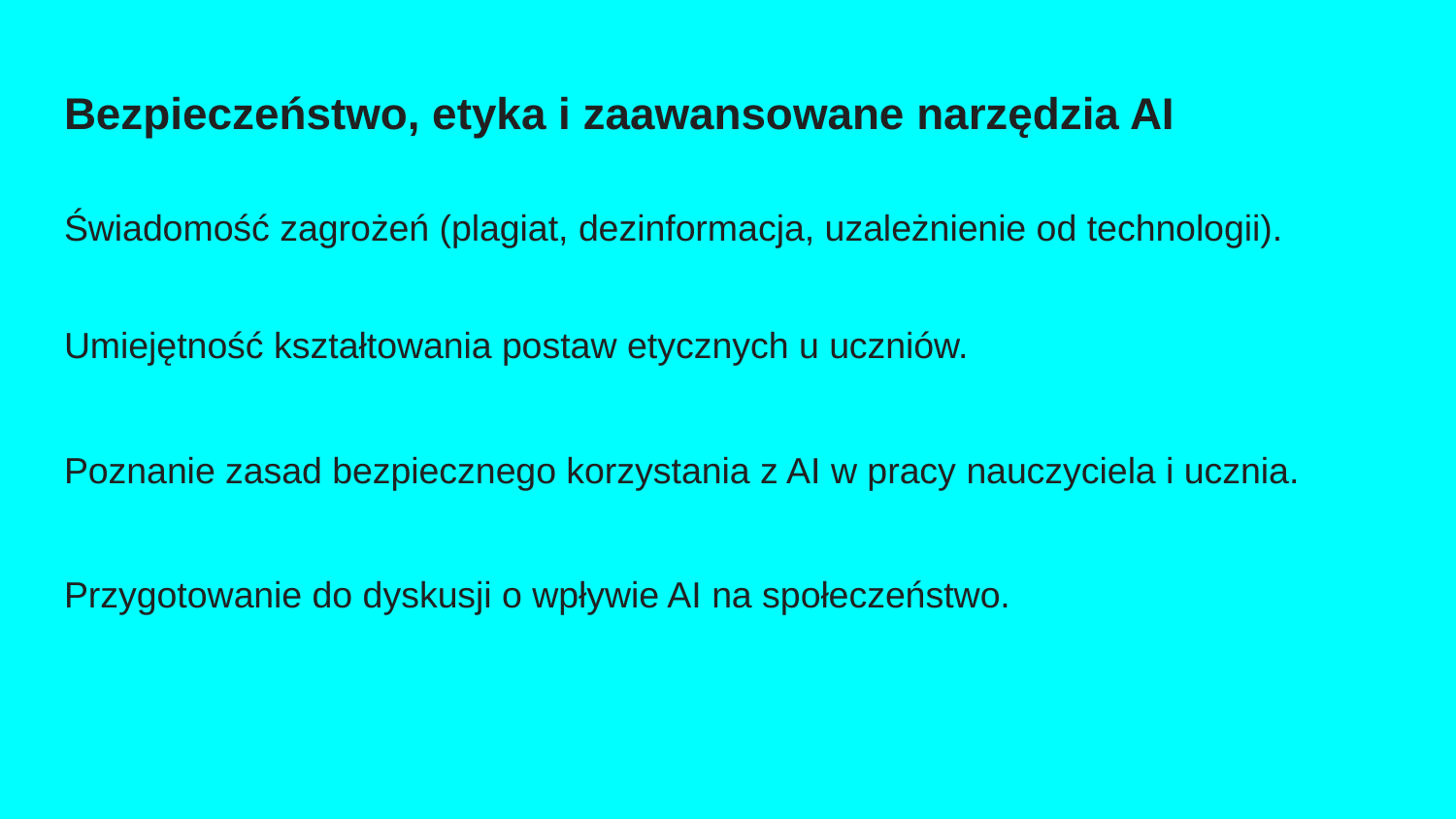

# Bezpieczeństwo, etyka i zaawansowane narzędzia AI
Świadomość zagrożeń (plagiat, dezinformacja, uzależnienie od technologii).
Umiejętność kształtowania postaw etycznych u uczniów.
Poznanie zasad bezpiecznego korzystania z AI w pracy nauczyciela i ucznia.
Przygotowanie do dyskusji o wpływie AI na społeczeństwo.